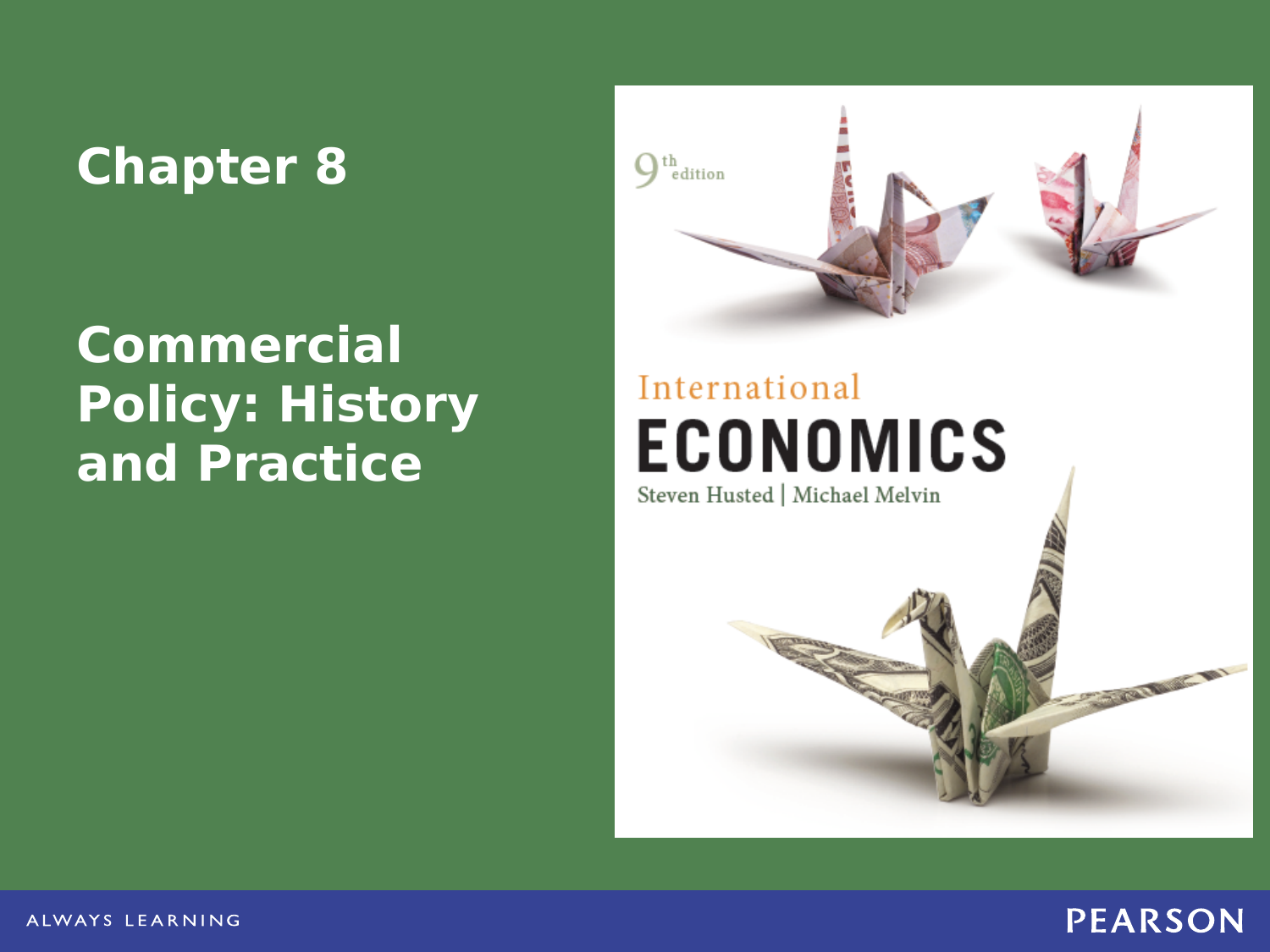

Chapter 8
Commercial Policy: History
and Practice